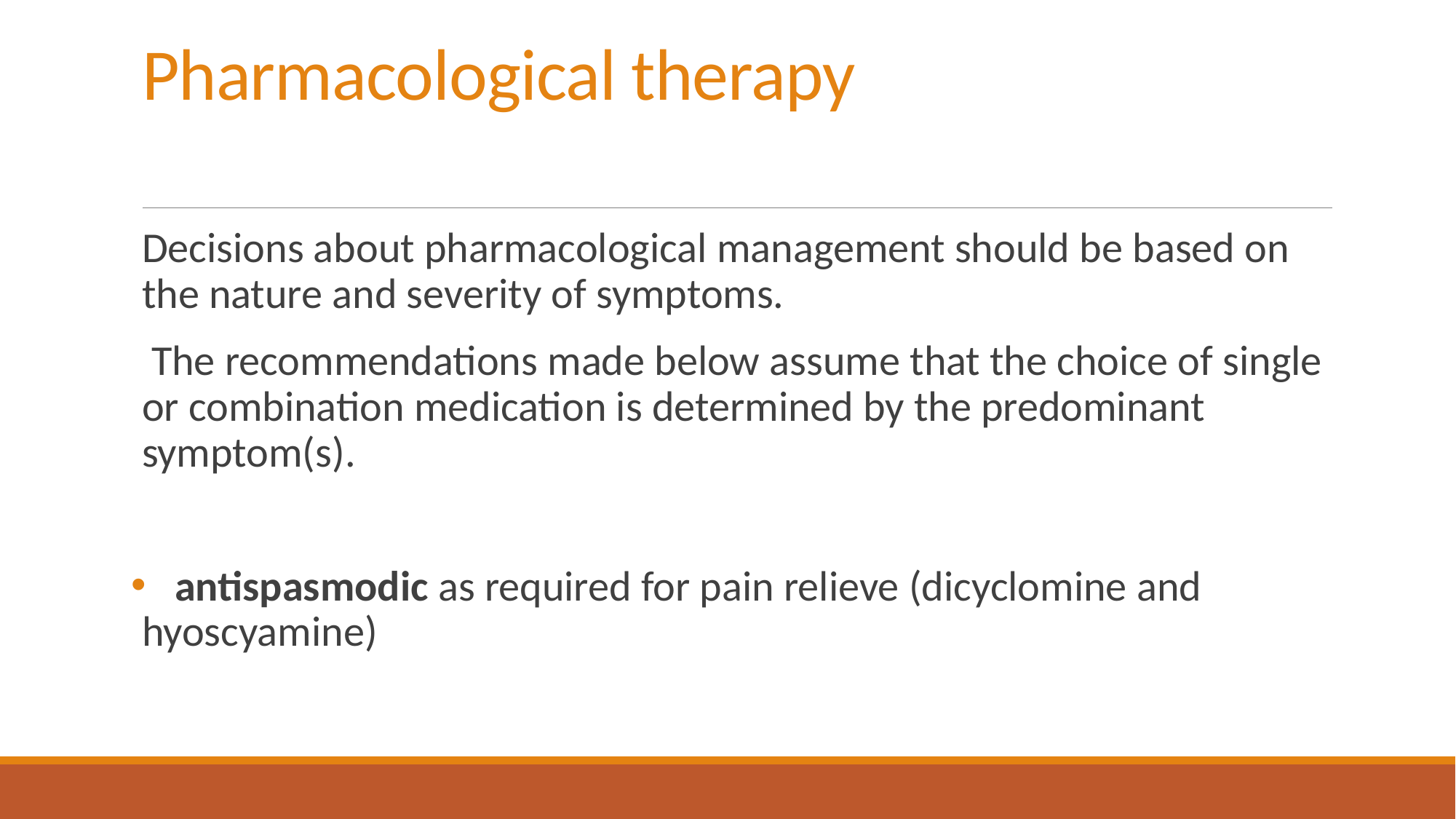

# Pharmacological therapy
Decisions about pharmacological management should be based on the nature and severity of symptoms.
 The recommendations made below assume that the choice of single or combination medication is determined by the predominant symptom(s).

   antispasmodic as required for pain relieve (dicyclomine and hyoscyamine)